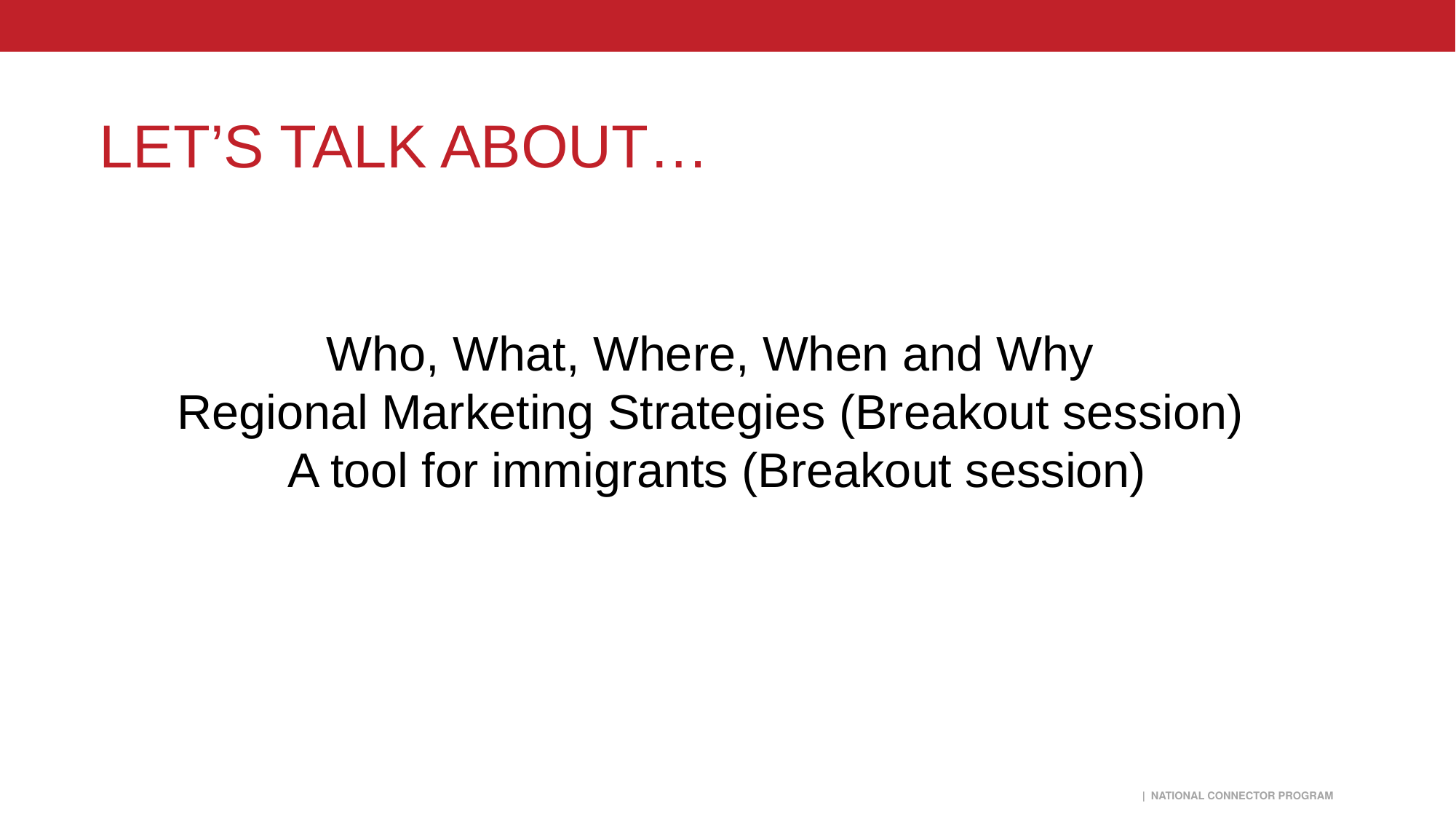

# LET’S TALK ABOUT…
Who, What, Where, When and Why
Regional Marketing Strategies (Breakout session)
 A tool for immigrants (Breakout session)